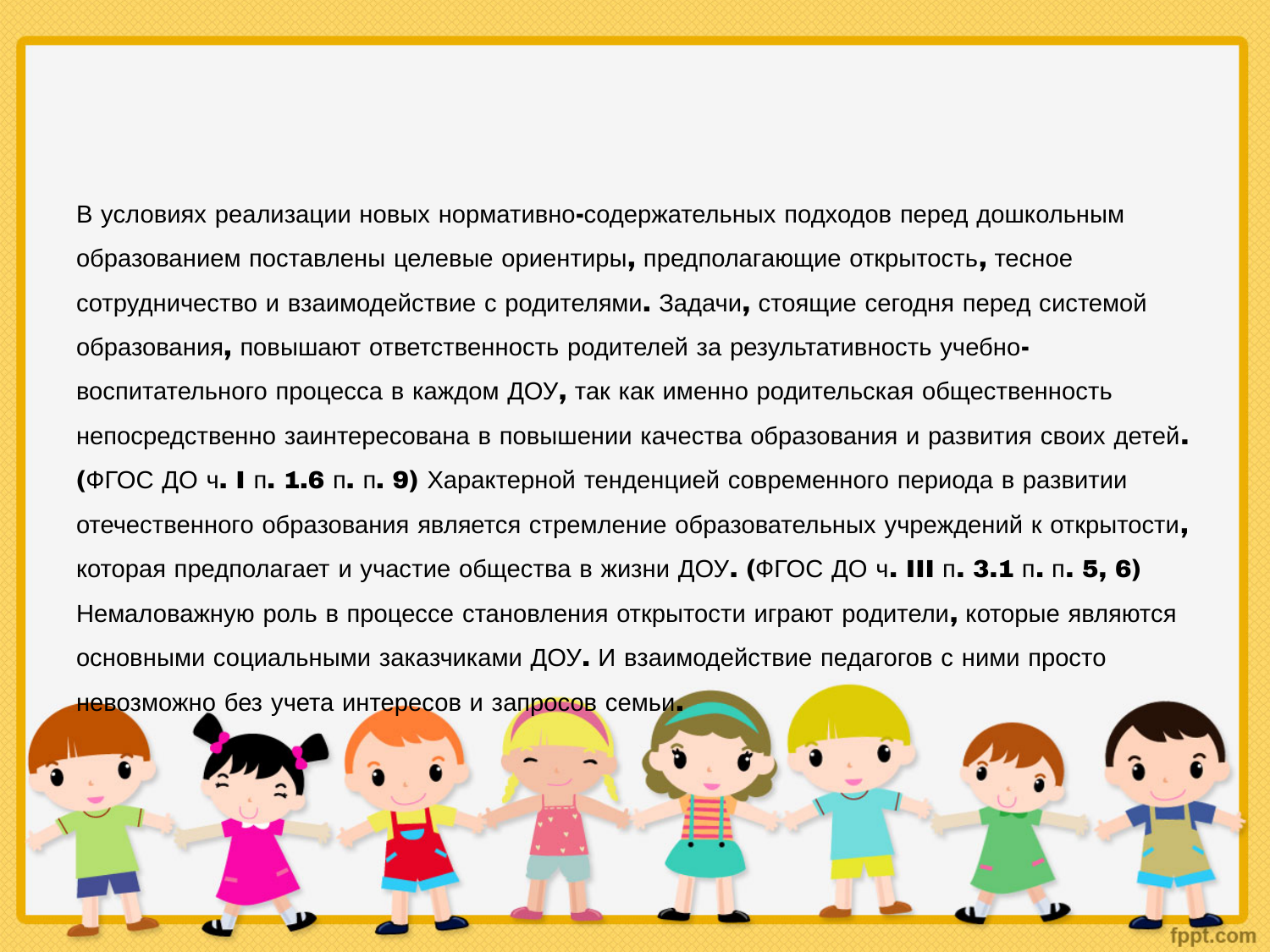

# В условиях реализации новых нормативно-содержательных подходов перед дошкольным образованием поставлены целевые ориентиры, предполагающие открытость, тесное сотрудничество и взаимодействие с родителями. Задачи, стоящие сегодня перед системой образования, повышают ответственность родителей за результативность учебно-воспитательного процесса в каждом ДОУ, так как именно родительская общественность непосредственно заинтересована в повышении качества образования и развития своих детей. (ФГОС ДО ч. I п. 1.6 п. п. 9) Характерной тенденцией современного периода в развитии отечественного образования является стремление образовательных учреждений к открытости, которая предполагает и участие общества в жизни ДОУ. (ФГОС ДО ч. III п. 3.1 п. п. 5, 6) Немаловажную роль в процессе становления открытости играют родители, которые являются основными социальными заказчиками ДОУ. И взаимодействие педагогов с ними просто невозможно без учета интересов и запросов семьи.